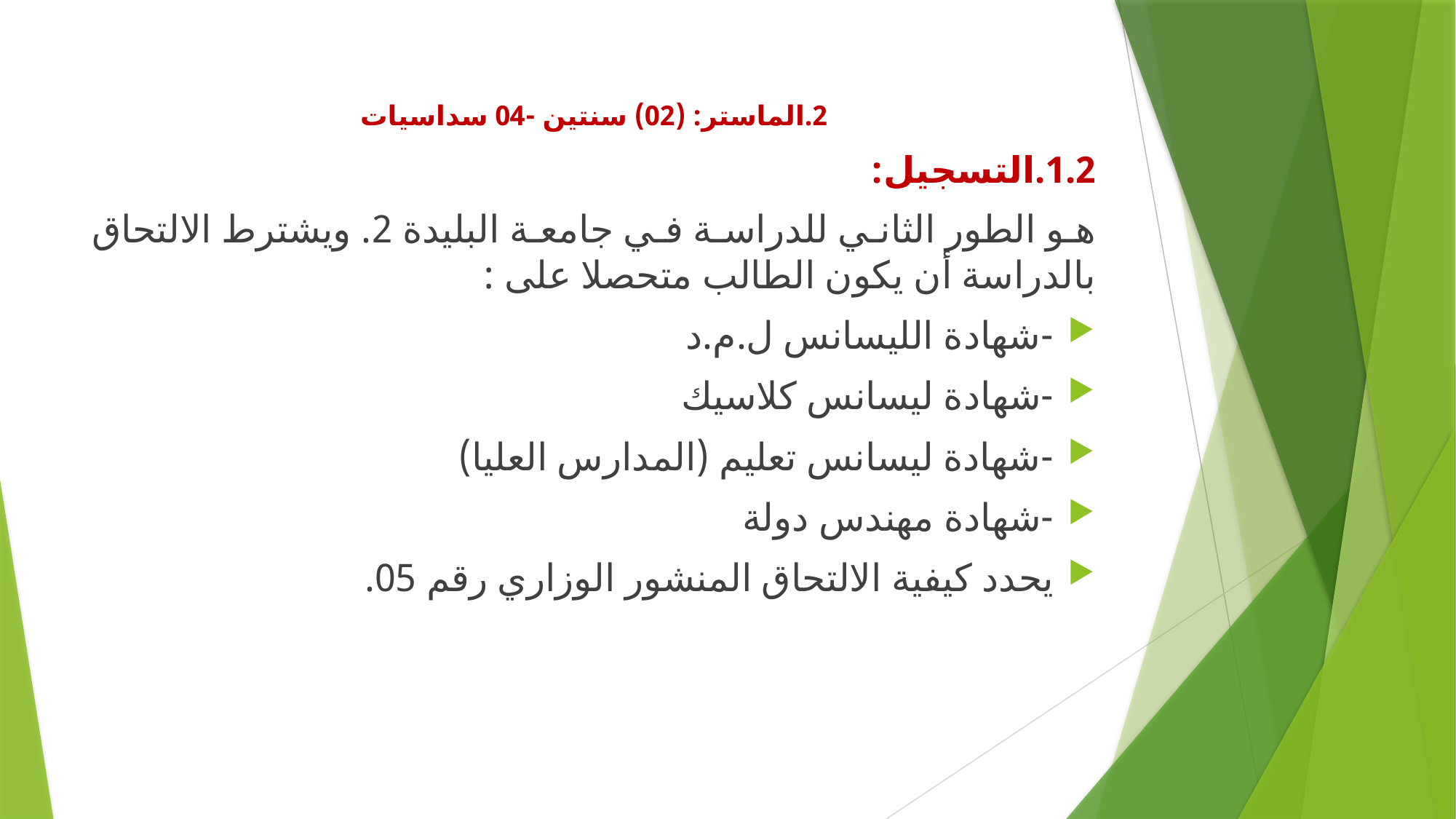

2.الماستر: (02) سنتين -04 سداسيات
1.2.التسجيل:
هو الطور الثاني للدراسة في جامعة البليدة 2. ويشترط الالتحاق بالدراسة أن يكون الطالب متحصلا على :
-شهادة الليسانس ل.م.د
-شهادة ليسانس كلاسيك
-شهادة ليسانس تعليم (المدارس العليا)
-شهادة مهندس دولة
يحدد كيفية الالتحاق المنشور الوزاري رقم 05.